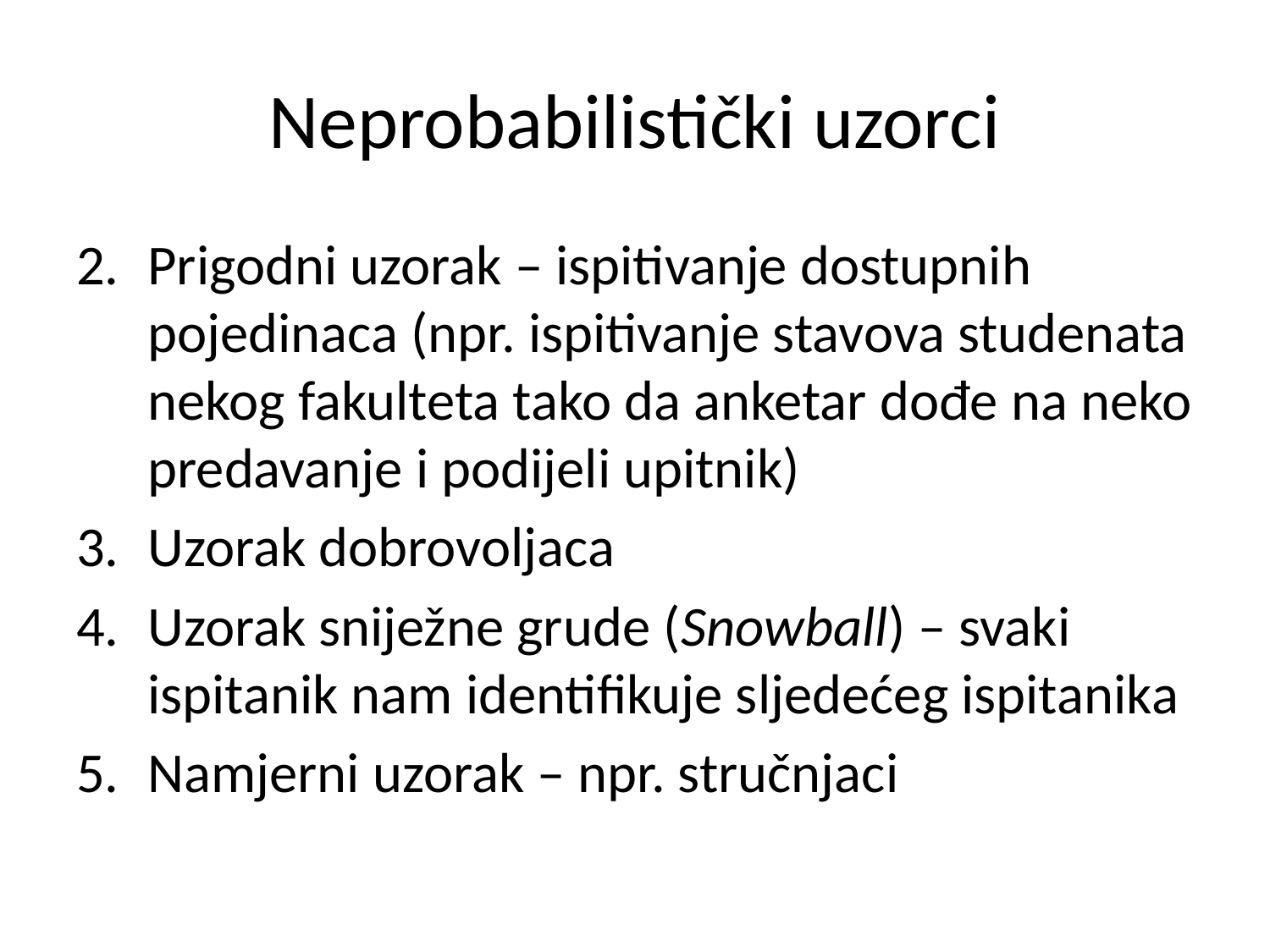

# Neprobabilistički uzorci
Prigodni uzorak – ispitivanje dostupnih pojedinaca (npr. ispitivanje stavova studenata nekog fakulteta tako da anketar dođe na neko predavanje i podijeli upitnik)
Uzorak dobrovoljaca
Uzorak sniježne grude (Snowball) – svaki ispitanik nam identifikuje sljedećeg ispitanika
Namjerni uzorak – npr. stručnjaci